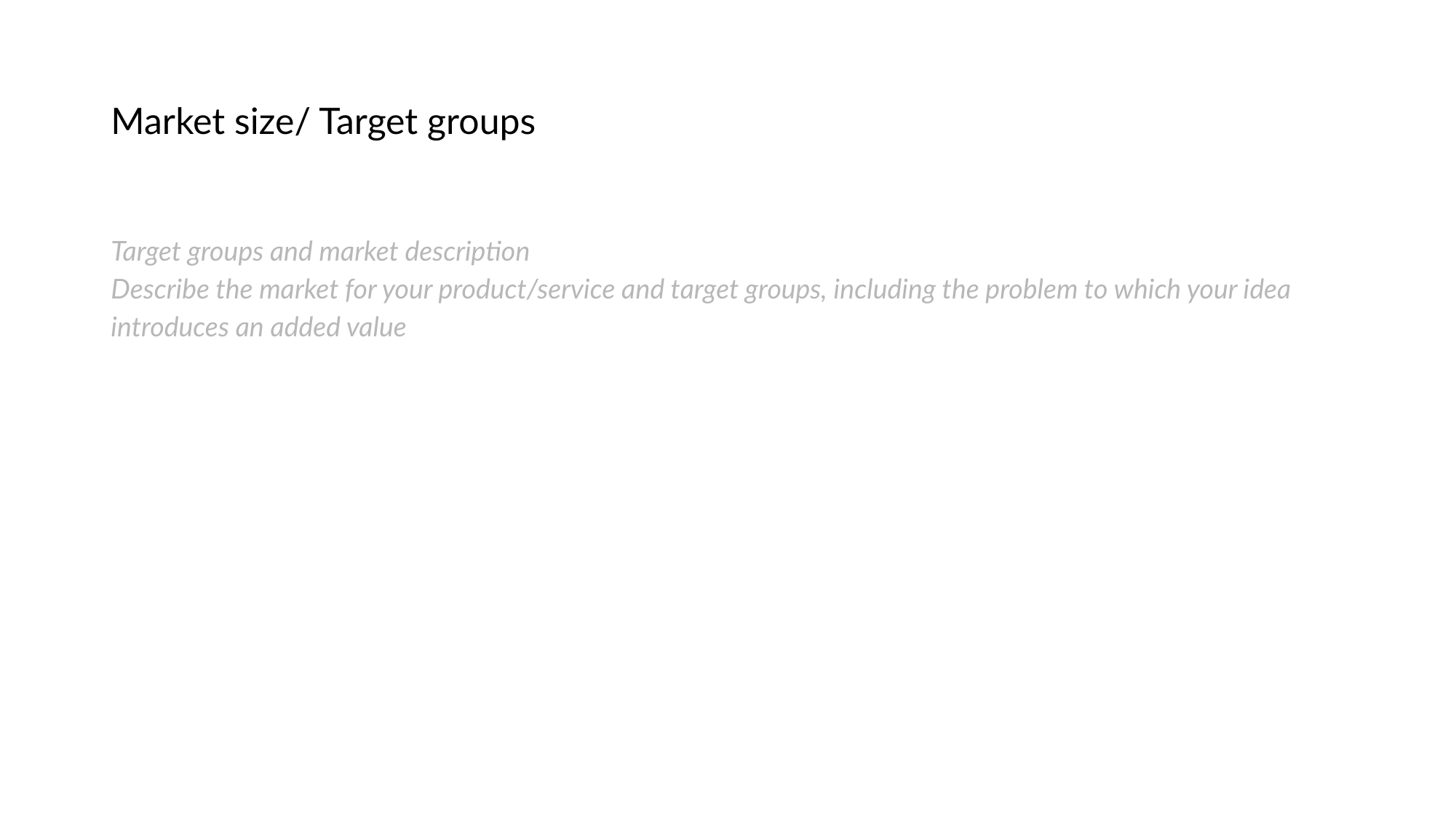

# Market size/ Target groups
Target groups and market description
Describe the market for your product/service and target groups, including the problem to which your idea introduces an added value